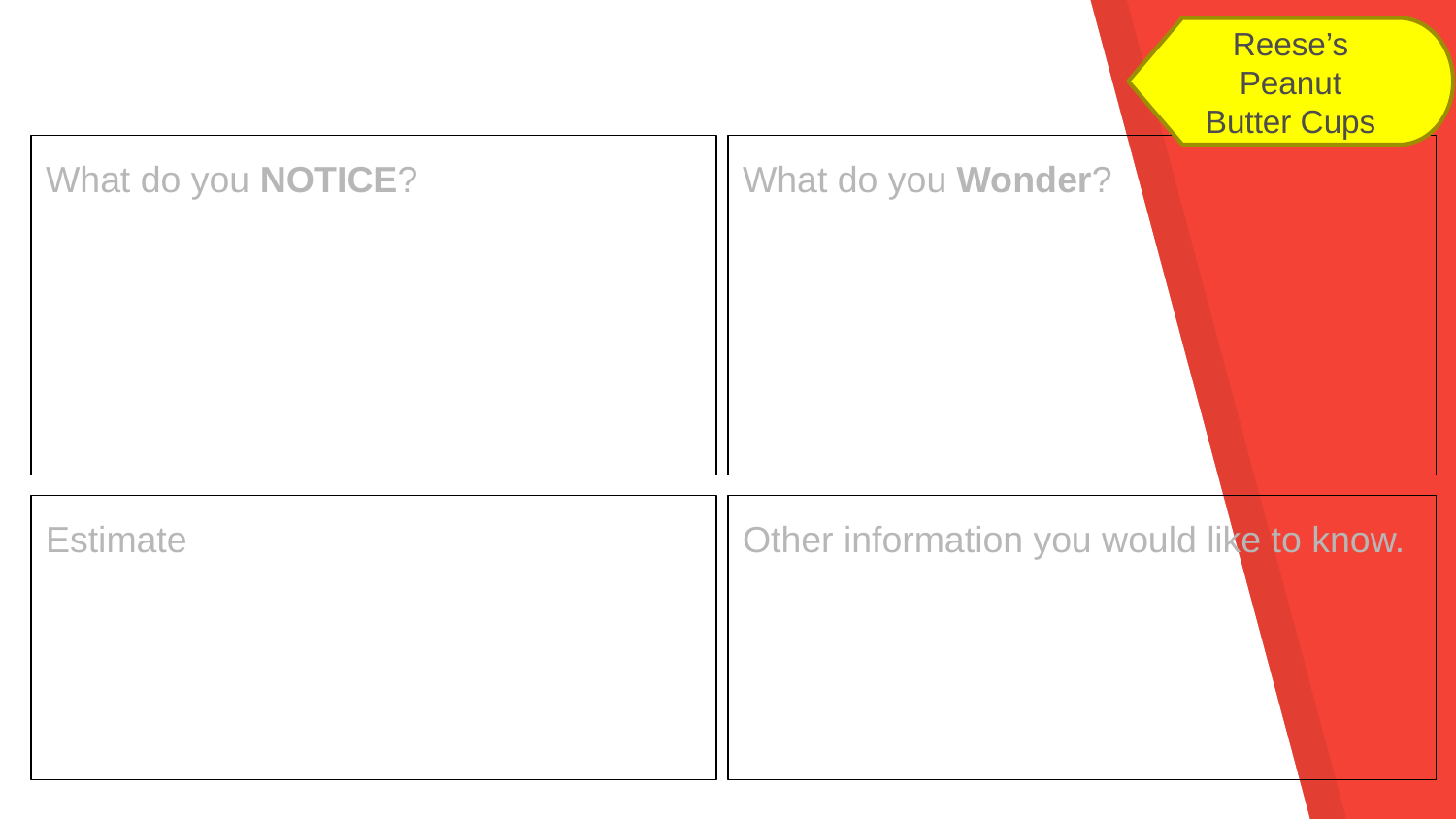

Reese’s Peanut Butter Cups
What do you NOTICE?
What do you Wonder?
Estimate
Other information you would like to know.